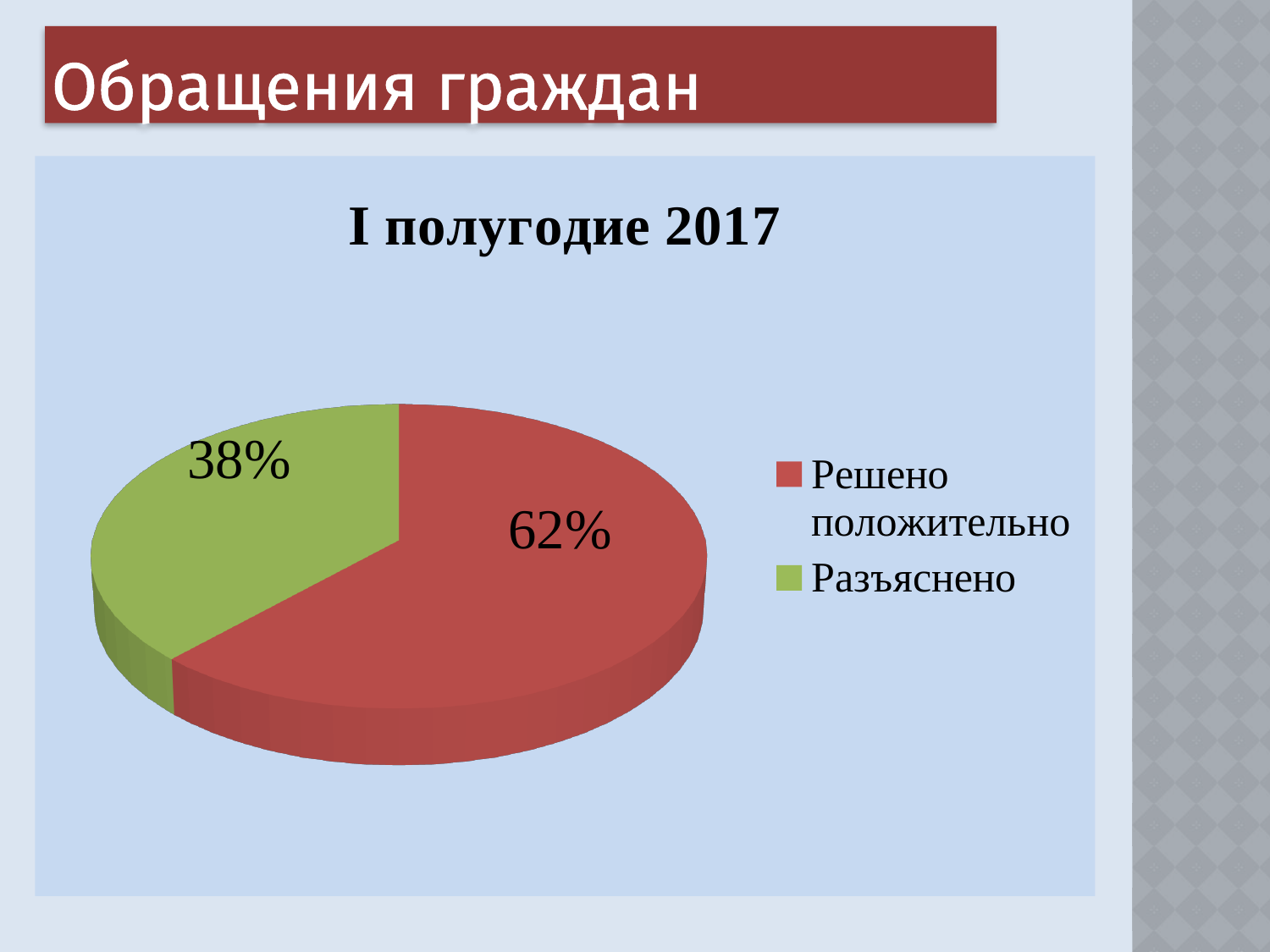

# Обращения граждан

[unsupported chart]

38%
62%